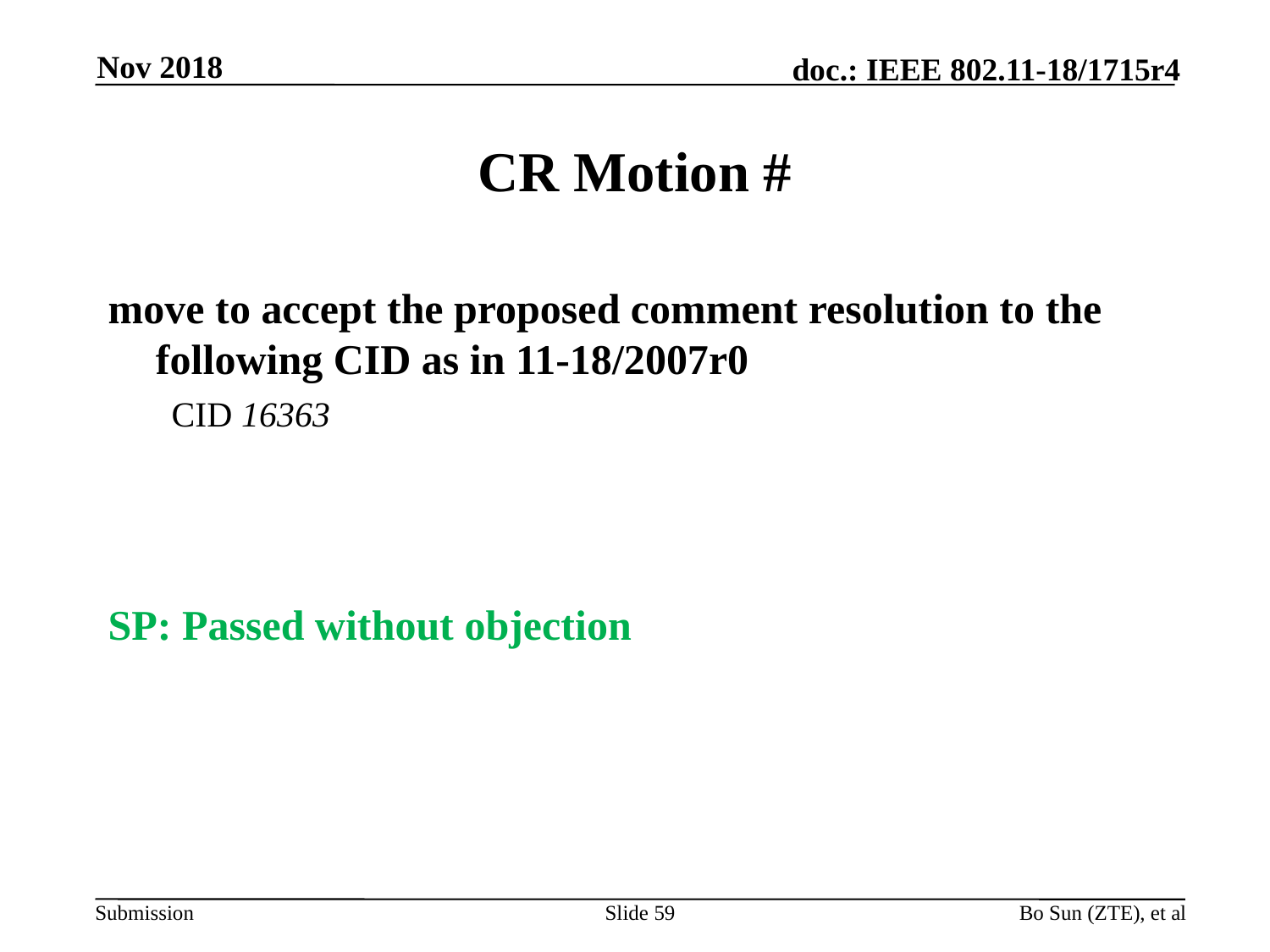

Nov 2018
# CR Motion #
move to accept the proposed comment resolution to the following CID as in 11-18/2007r0
CID 16363

SP: Passed without objection
Slide 59
Bo Sun (ZTE), et al